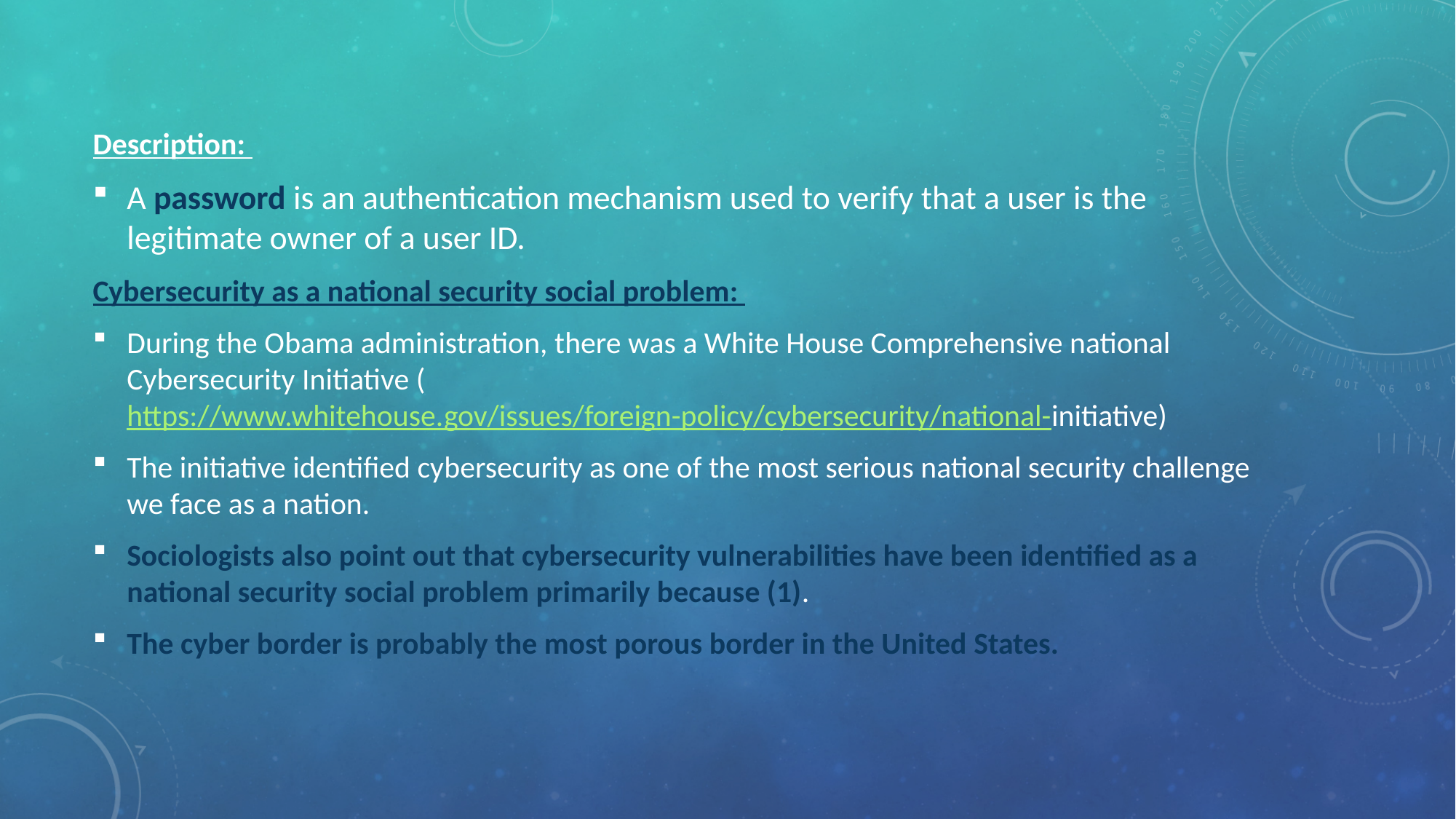

Description:
A password is an authentication mechanism used to verify that a user is the legitimate owner of a user ID.
Cybersecurity as a national security social problem:
During the Obama administration, there was a White House Comprehensive national Cybersecurity Initiative (https://www.whitehouse.gov/issues/foreign-policy/cybersecurity/national-initiative)
The initiative identified cybersecurity as one of the most serious national security challenge we face as a nation.
Sociologists also point out that cybersecurity vulnerabilities have been identified as a national security social problem primarily because (1).
The cyber border is probably the most porous border in the United States.